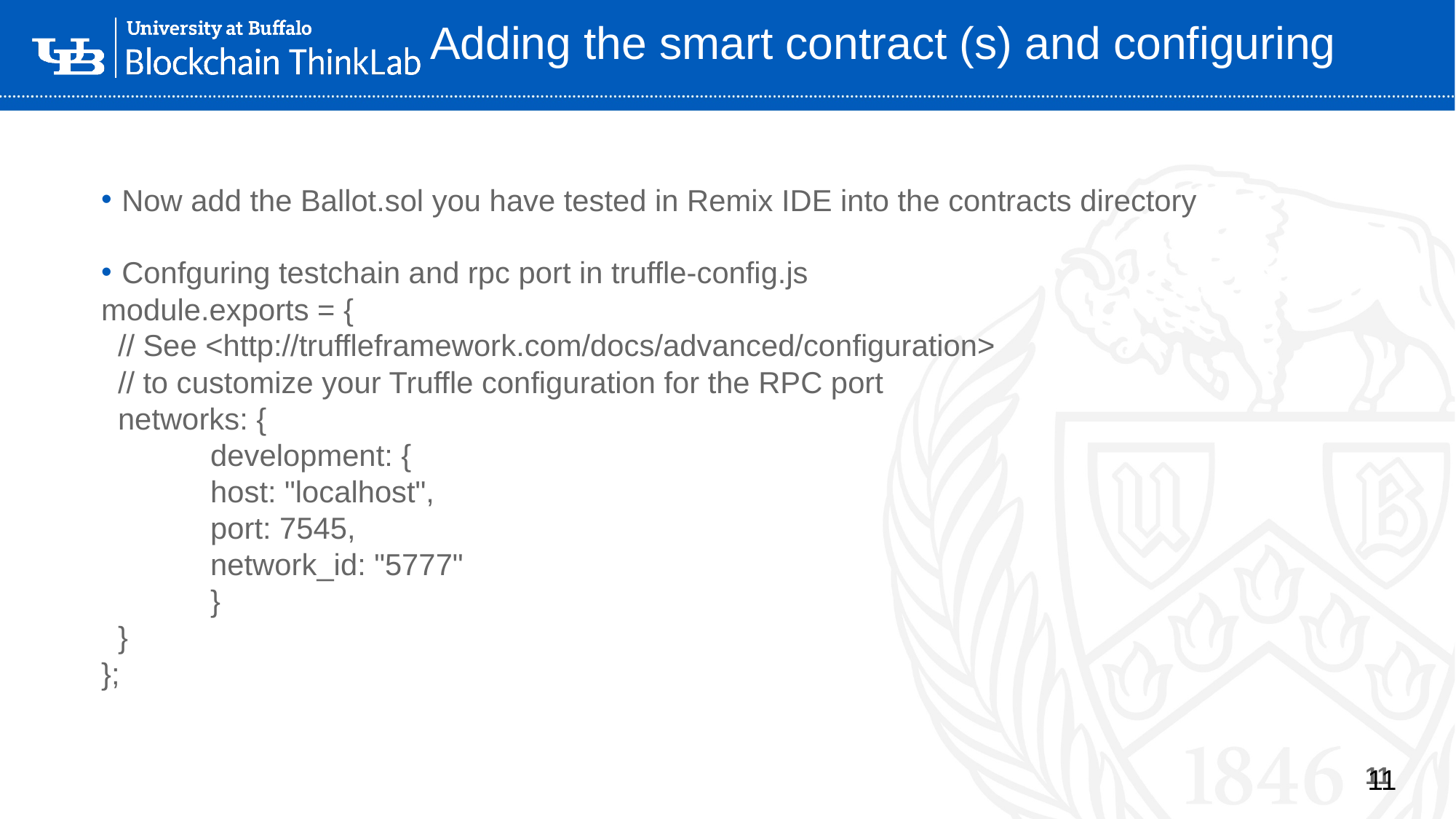

# Adding the smart contract (s) and configuring
 Now add the Ballot.sol you have tested in Remix IDE into the contracts directory

 Confguring testchain and rpc port in truffle-config.js
module.exports = {
  // See <http://truffleframework.com/docs/advanced/configuration>
  // to customize your Truffle configuration for the RPC port
  networks: {
	development: {
  	host: "localhost",
  	port: 7545,
  	network_id: "5777"
	}
  }
};

11